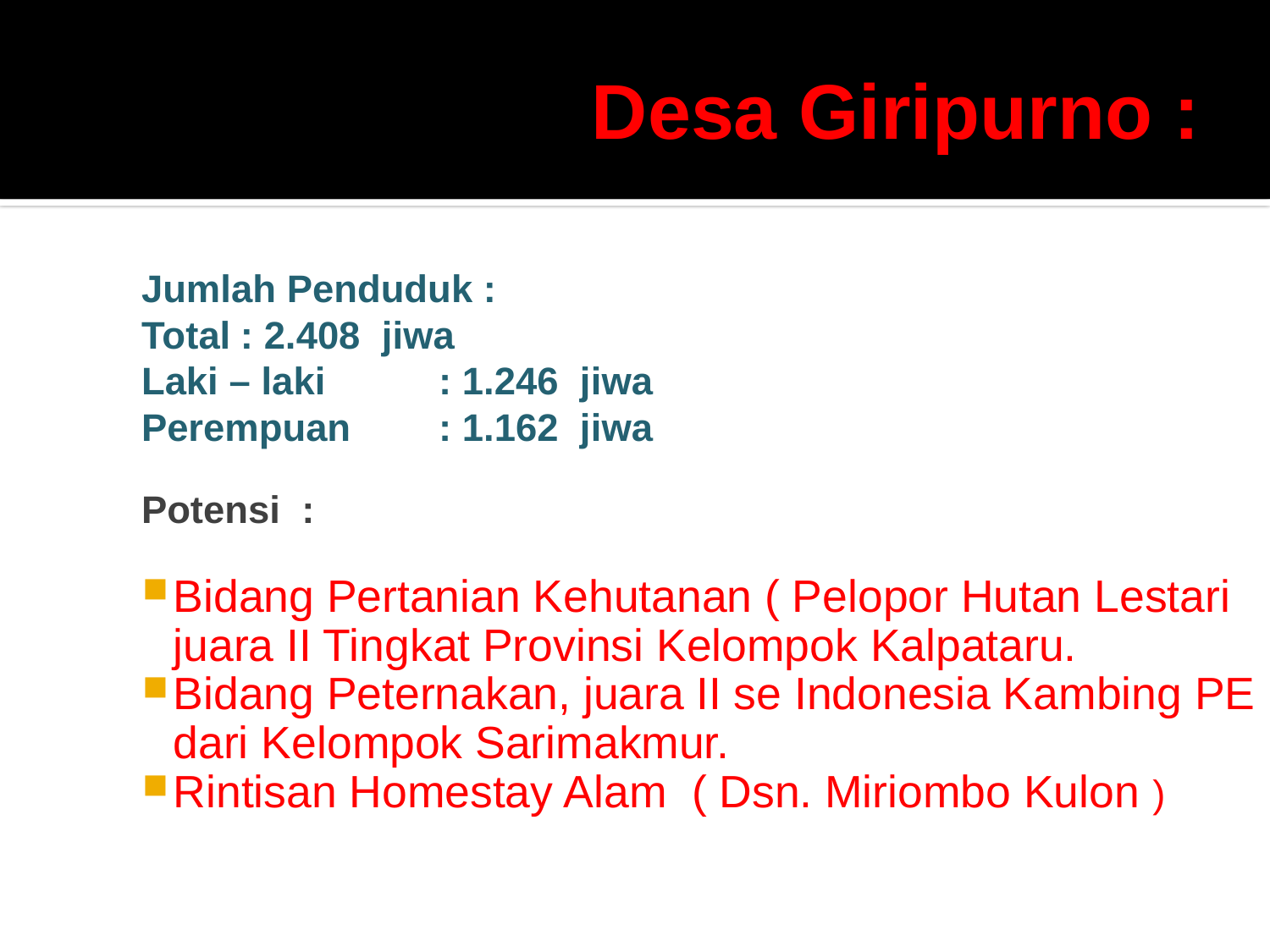

# Desa Giripurno :

Jumlah Penduduk :
Total	: 2.408  jiwa
Laki – laki    	: 1.246  jiwa
Perempuan  	: 1.162  jiwa

Potensi  :

Bidang Pertanian Kehutanan ( Pelopor Hutan Lestari juara II Tingkat Provinsi Kelompok Kalpataru.
Bidang Peternakan, juara II se Indonesia Kambing PE dari Kelompok Sarimakmur.
Rintisan Homestay Alam  ( Dsn. Miriombo Kulon )